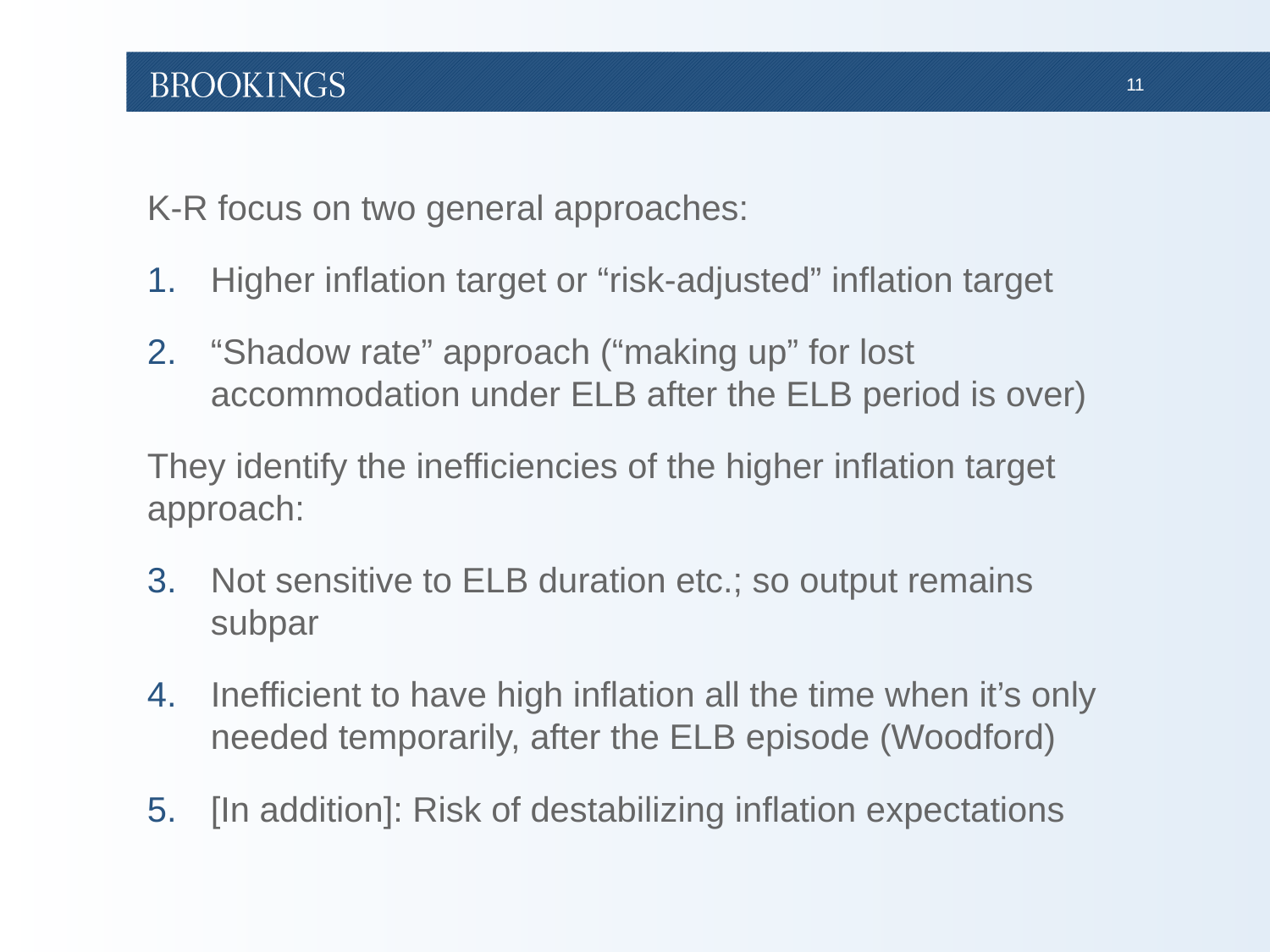

K-R focus on two general approaches:
Higher inflation target or “risk-adjusted” inflation target
“Shadow rate” approach (“making up” for lost accommodation under ELB after the ELB period is over)
They identify the inefficiencies of the higher inflation target approach:
Not sensitive to ELB duration etc.; so output remains subpar
Inefficient to have high inflation all the time when it’s only needed temporarily, after the ELB episode (Woodford)
[In addition]: Risk of destabilizing inflation expectations